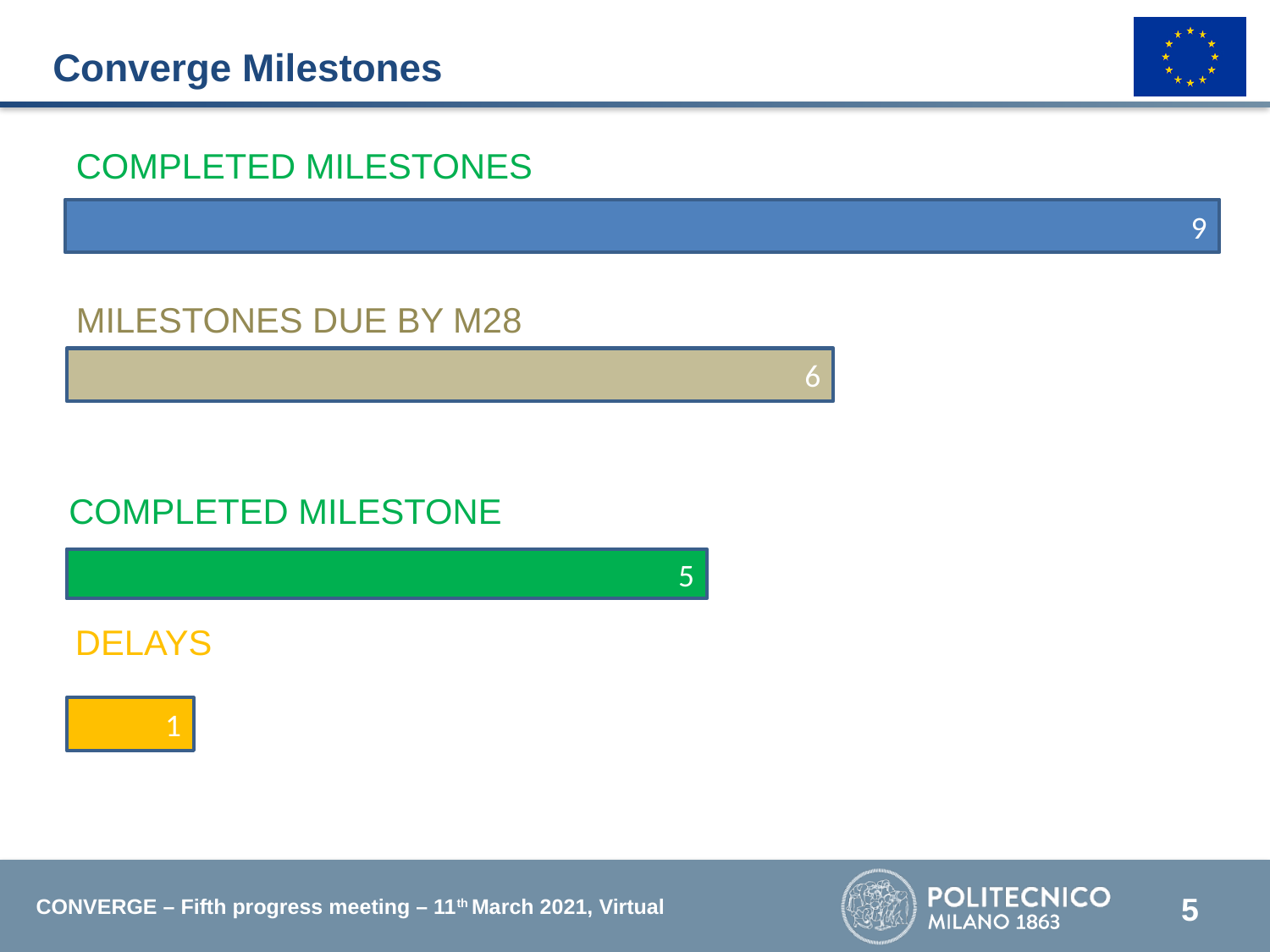

5
# Converge Milestones

CONVERGE MILESTONES
DUE MILESTONES 1RP
COMPLETED MILESTONES
9
MILESTONES due by M28
6
COMPLETED MILESTONE
5
DELAYS
1